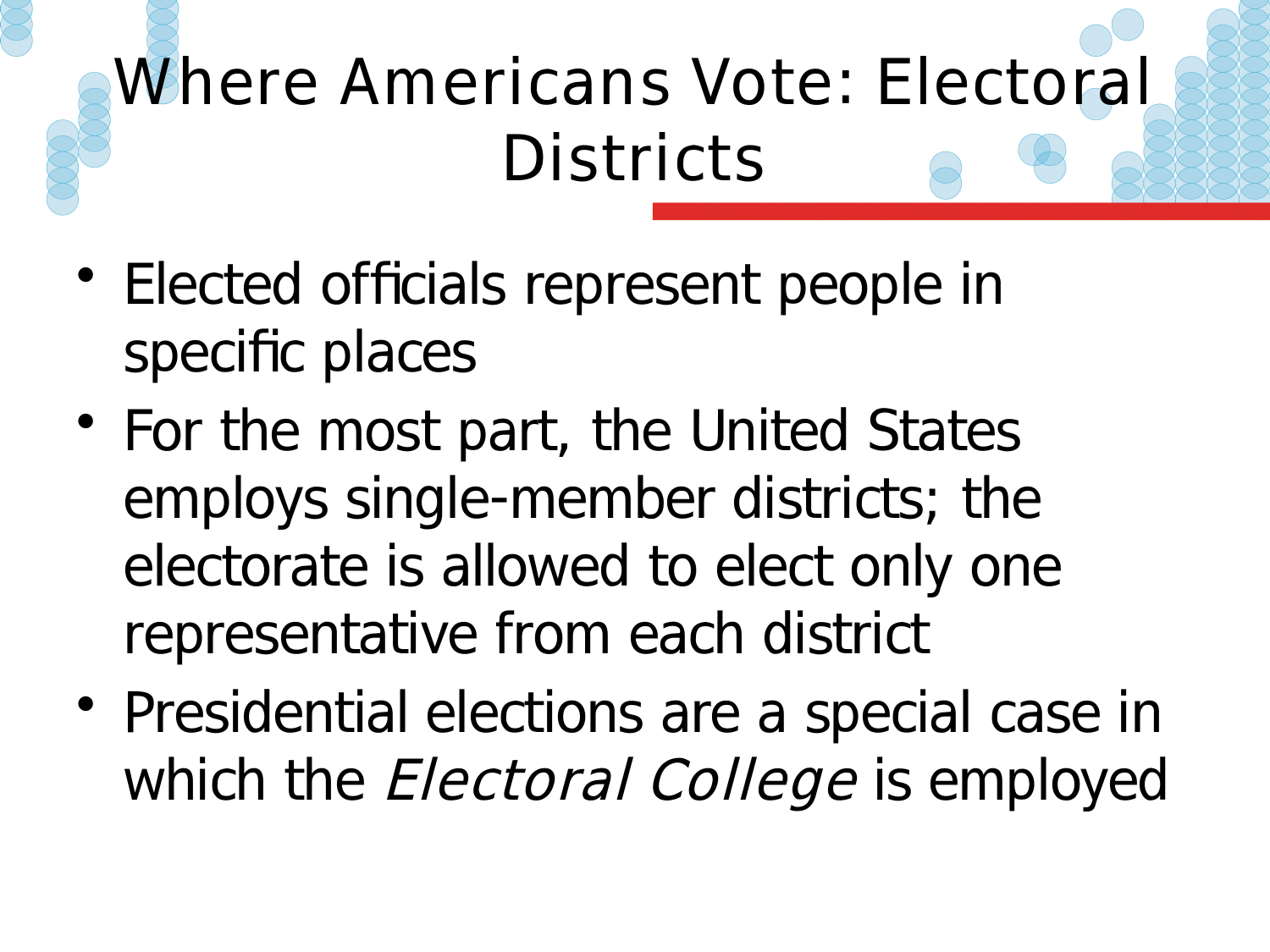

# Where Americans Vote: Electoral Districts
Elected officials represent people in specific places
For the most part, the United States employs single-member districts; the electorate is allowed to elect only one representative from each district
Presidential elections are a special case in which the Electoral College is employed